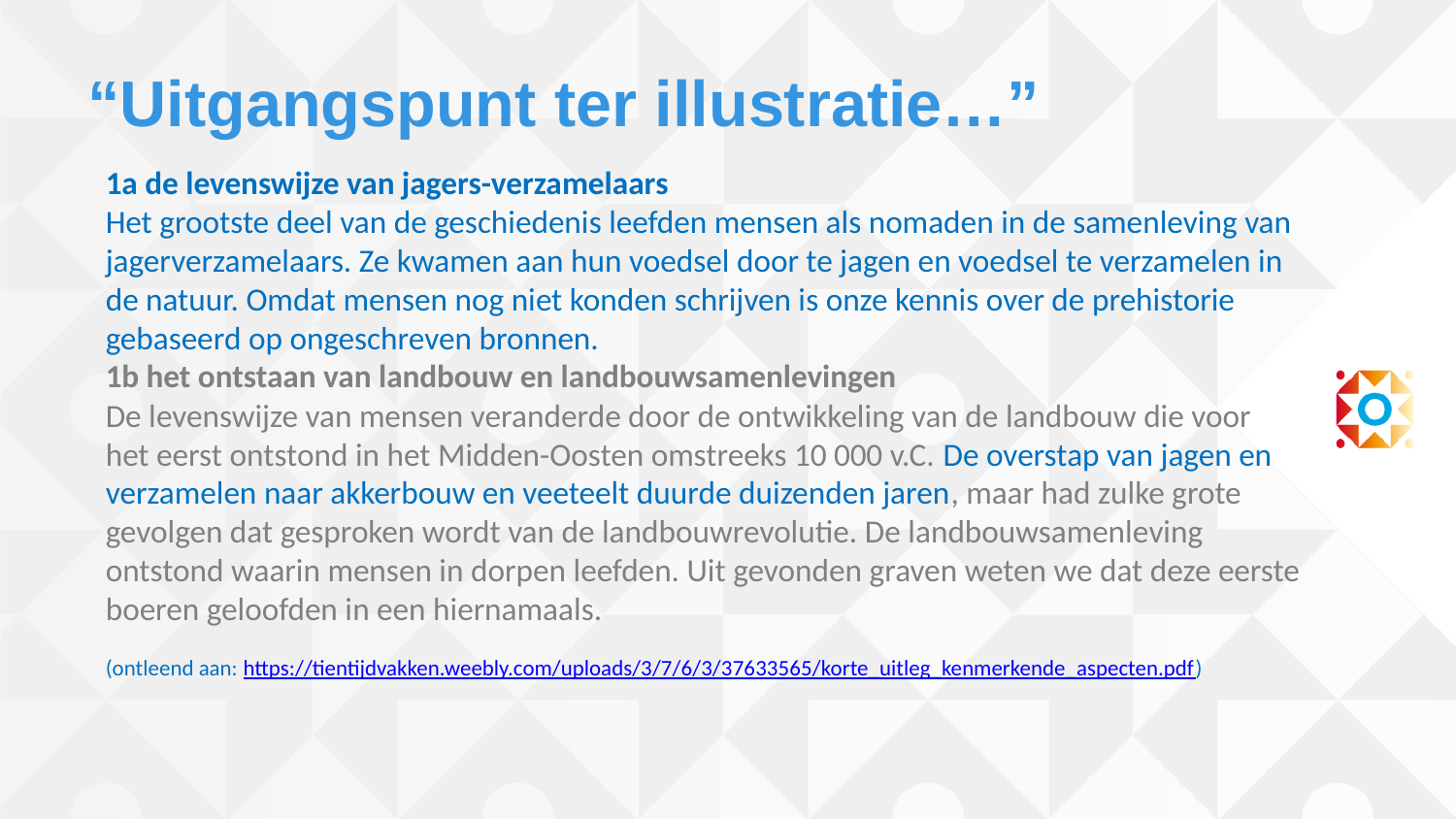

# “Uitgangspunt ter illustratie…”
1a de levenswijze van jagers-verzamelaars
Het grootste deel van de geschiedenis leefden mensen als nomaden in de samenleving van jagerverzamelaars. Ze kwamen aan hun voedsel door te jagen en voedsel te verzamelen in de natuur. Omdat mensen nog niet konden schrijven is onze kennis over de prehistorie gebaseerd op ongeschreven bronnen.
1b het ontstaan van landbouw en landbouwsamenlevingen
De levenswijze van mensen veranderde door de ontwikkeling van de landbouw die voor het eerst ontstond in het Midden-Oosten omstreeks 10 000 v.C. De overstap van jagen en verzamelen naar akkerbouw en veeteelt duurde duizenden jaren, maar had zulke grote gevolgen dat gesproken wordt van de landbouwrevolutie. De landbouwsamenleving ontstond waarin mensen in dorpen leefden. Uit gevonden graven weten we dat deze eerste boeren geloofden in een hiernamaals.

(ontleend aan: https://tientijdvakken.weebly.com/uploads/3/7/6/3/37633565/korte_uitleg_kenmerkende_aspecten.pdf)